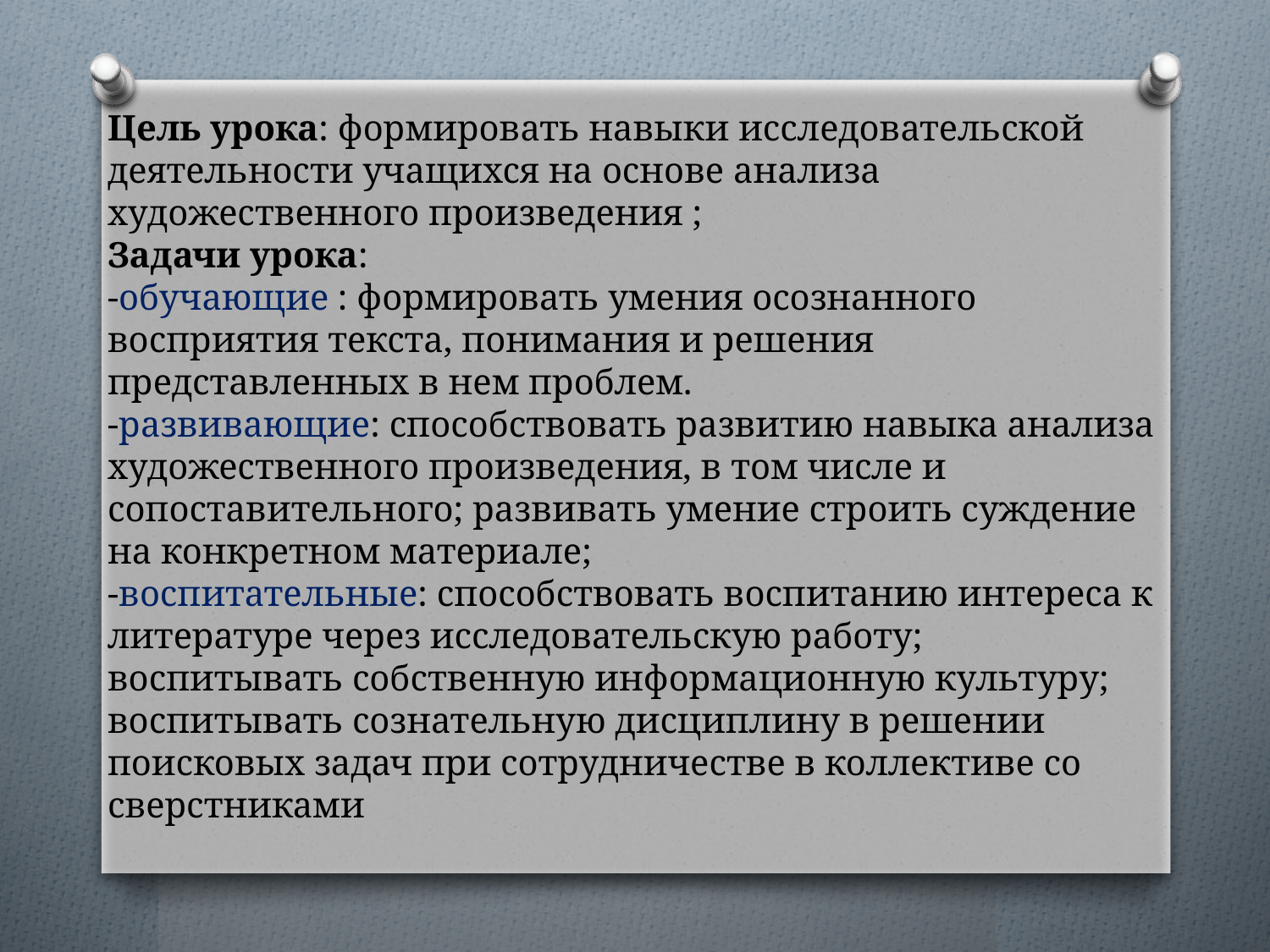

# Цель урока: формировать навыки исследовательской деятельности учащихся на основе анализа художественного произведения ; Задачи урока: -обучающие : формировать умения осознанного восприятия текста, понимания и решения представленных в нем проблем. -развивающие: способствовать развитию навыка анализа художественного произведения, в том числе и сопоставительного; развивать умение строить суждение на конкретном материале; -воспитательные: способствовать воспитанию интереса к литературе через исследовательскую работу; воспитывать собственную информационную культуру; воспитывать сознательную дисциплину в решении поисковых задач при сотрудничестве в коллективе со сверстниками